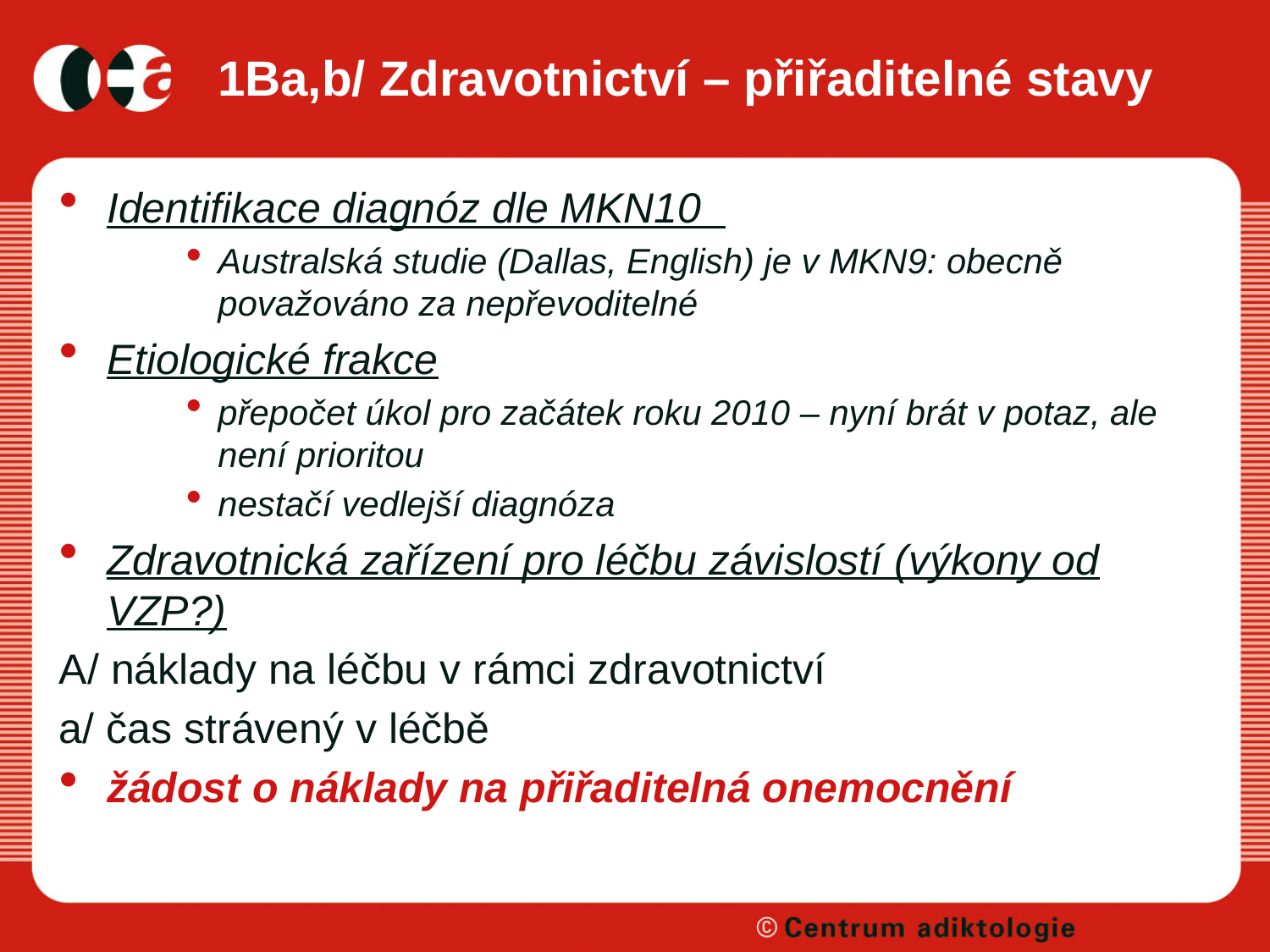

# 1Ba,b/ Zdravotnictví – přiřaditelné stavy
Identifikace diagnóz dle MKN10
Australská studie (Dallas, English) je v MKN9: obecně považováno za nepřevoditelné
Etiologické frakce
přepočet úkol pro začátek roku 2010 – nyní brát v potaz, ale není prioritou
nestačí vedlejší diagnóza
Zdravotnická zařízení pro léčbu závislostí (výkony od VZP?)
A/ náklady na léčbu v rámci zdravotnictví
a/ čas strávený v léčbě
žádost o náklady na přiřaditelná onemocnění